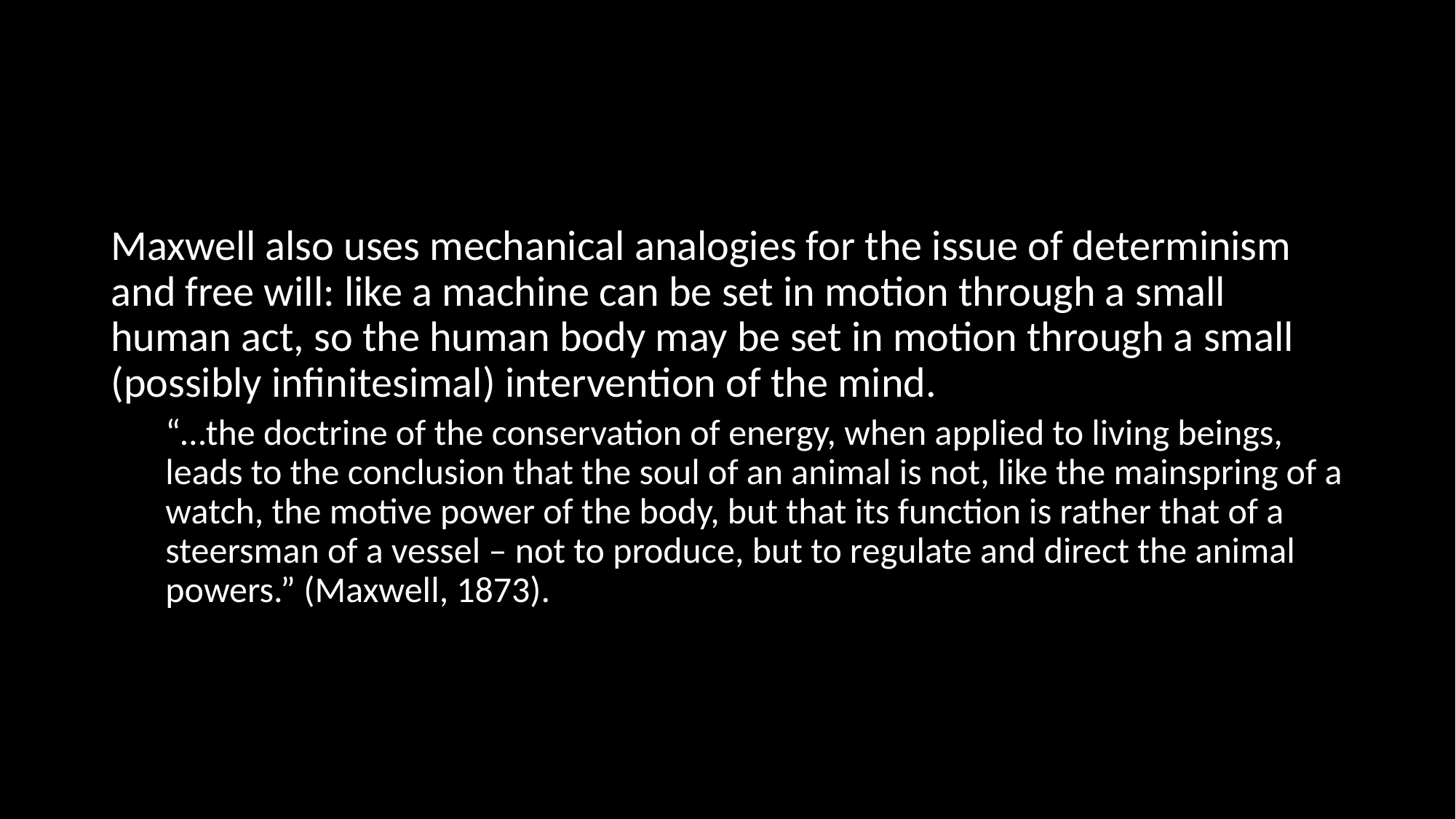

#
Maxwell also uses mechanical analogies for the issue of determinism and free will: like a machine can be set in motion through a small human act, so the human body may be set in motion through a small (possibly infinitesimal) intervention of the mind.
“…the doctrine of the conservation of energy, when applied to living beings, leads to the conclusion that the soul of an animal is not, like the mainspring of a watch, the motive power of the body, but that its function is rather that of a steersman of a vessel – not to produce, but to regulate and direct the animal powers.” (Maxwell, 1873).